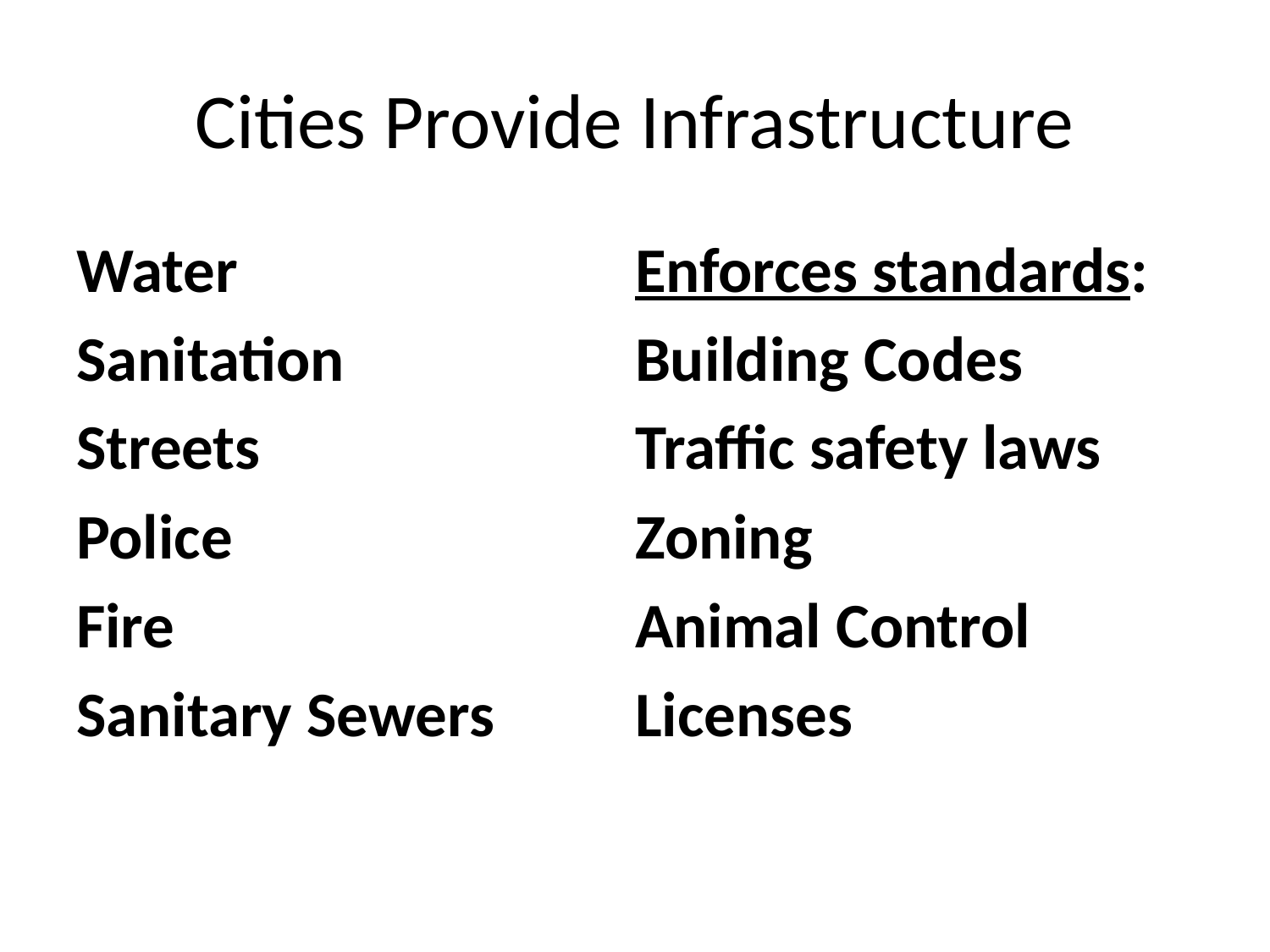

# Cities Provide Infrastructure
Water
Sanitation
Streets
Police
Fire
Sanitary Sewers

Enforces standards:
Building Codes
Traffic safety laws
Zoning
Animal Control
Licenses